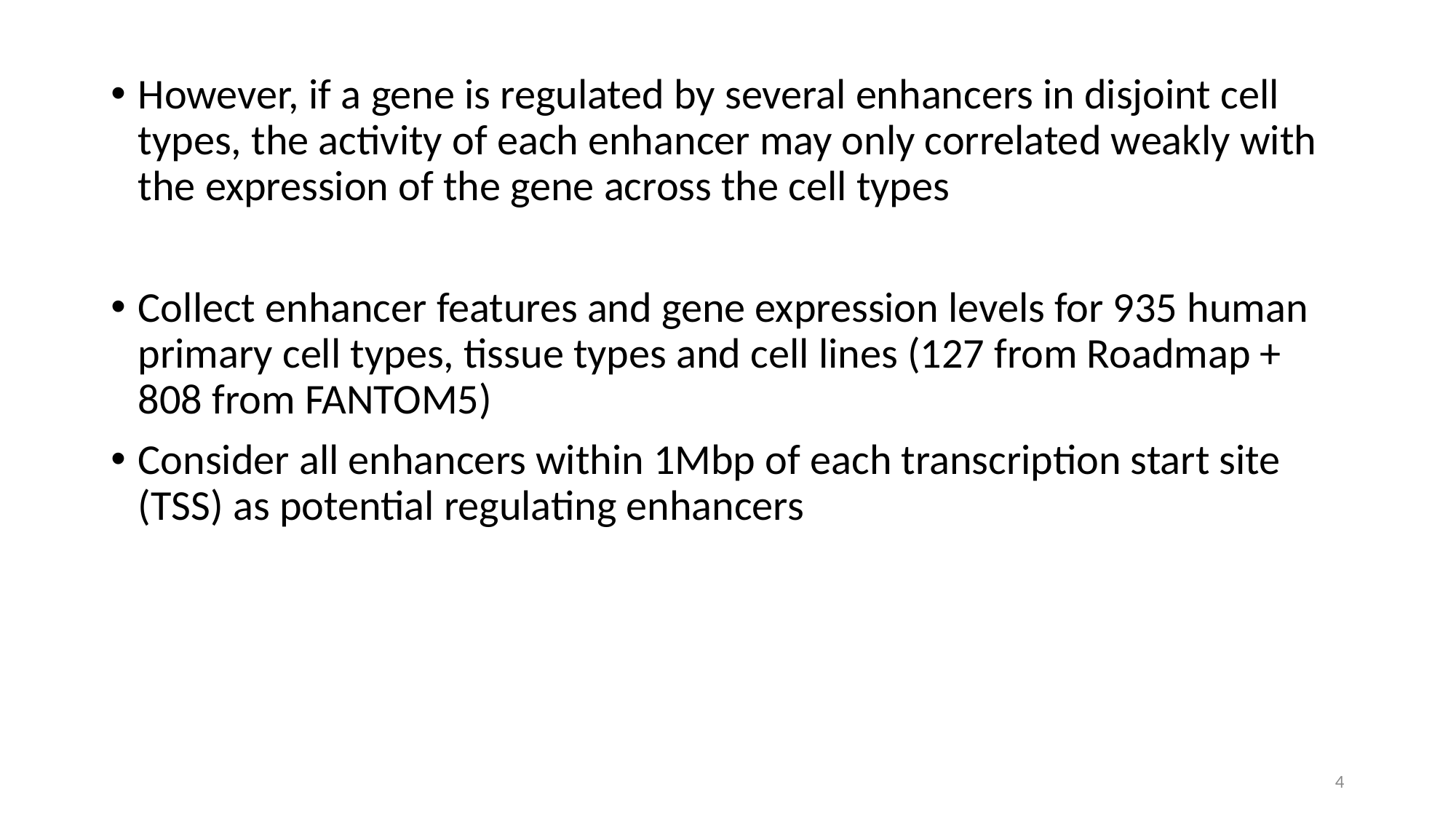

However, if a gene is regulated by several enhancers in disjoint cell types, the activity of each enhancer may only correlated weakly with the expression of the gene across the cell types

Collect enhancer features and gene expression levels for 935 human primary cell types, tissue types and cell lines (127 from Roadmap + 808 from FANTOM5)
Consider all enhancers within 1Mbp of each transcription start site (TSS) as potential regulating enhancers

4